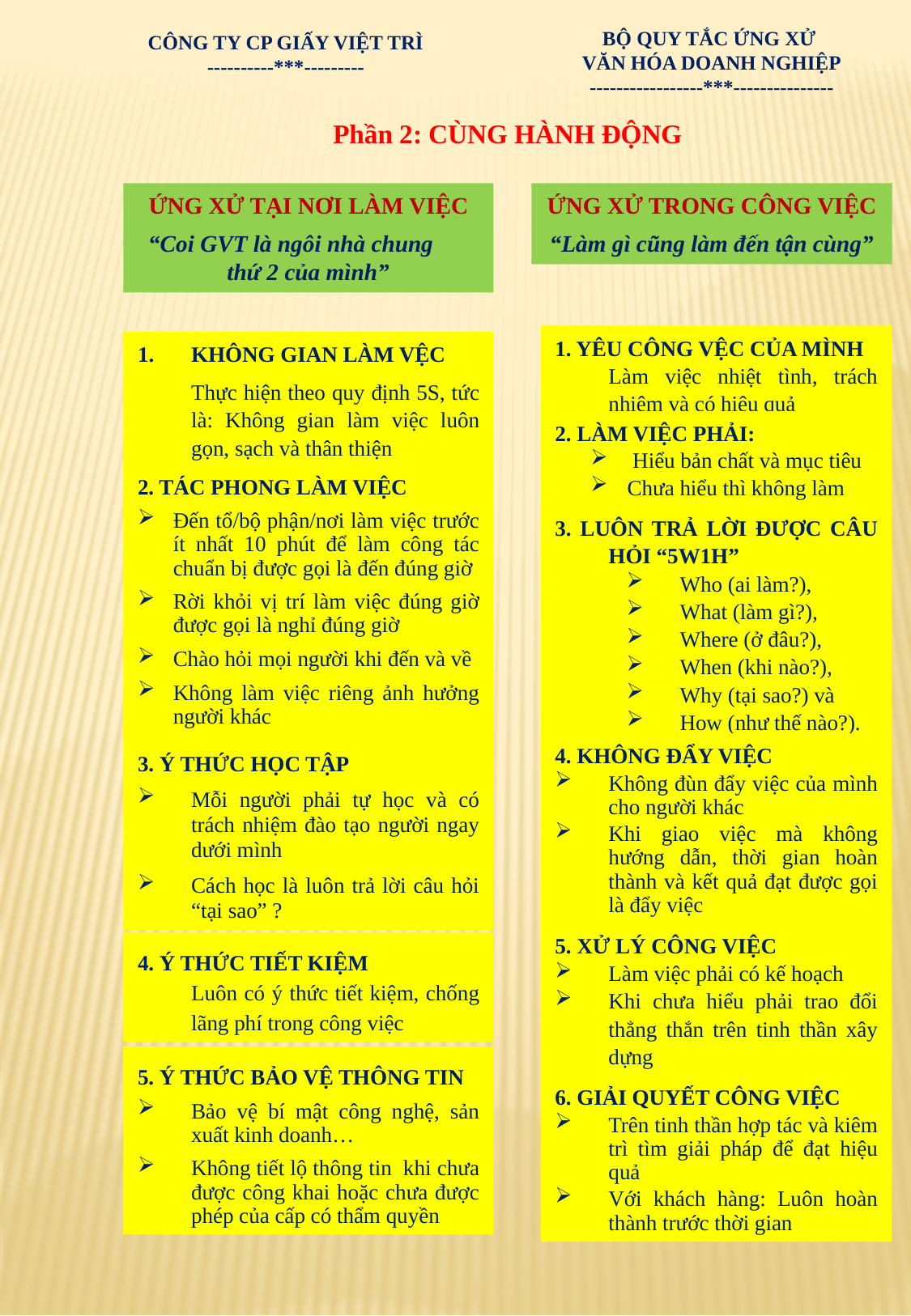

BỘ QUY TẮC ỨNG XỬ
VĂN HÓA DOANH NGHIỆP
-----------------***---------------
CÔNG TY CP GIẤY VIỆT TRÌ
----------***---------
Phần 2: CÙNG HÀNH ĐỘNG
ỨNG XỬ TẠI NƠI LÀM VIỆC
“Coi GVT là ngôi nhà chung       thứ 2 của mình”
ỨNG XỬ TRONG CÔNG VIỆC
“Làm gì cũng làm đến tận cùng”
1. YÊU CÔNG VỆC CỦA MÌNH
	Làm việc nhiệt tình, trách nhiệm và có hiệu quả
KHÔNG GIAN LÀM VỆC
	Thực hiện theo quy định 5S, tức là: Không gian làm việc luôn gọn, sạch và thân thiện
2. LÀM VIỆC PHẢI:
 Hiểu bản chất và mục tiêu
Chưa hiểu thì không làm
2. TÁC PHONG LÀM VIỆC
Đến tổ/bộ phận/nơi làm việc trước ít nhất 10 phút để làm công tác chuẩn bị được gọi là đến đúng giờ
Rời khỏi vị trí làm việc đúng giờ được gọi là nghỉ đúng giờ
Chào hỏi mọi người khi đến và về
Không làm việc riêng ảnh hưởng người khác
3. LUÔN TRẢ LỜI ĐƯỢC CÂU HỎI “5W1H”
Who (ai làm?),
What (làm gì?),
Where (ở đâu?),
When (khi nào?),
Why (tại sao?) và
How (như thế nào?).
3. Ý THỨC HỌC TẬP
Mỗi người phải tự học và có trách nhiệm đào tạo người ngay dưới mình
Cách học là luôn trả lời câu hỏi “tại sao” ?
4. KHÔNG ĐẨY VIỆC
Không đùn đẩy việc của mình cho người khác
Khi giao việc mà không hướng dẫn, thời gian hoàn thành và kết quả đạt được gọi là đẩy việc
5. XỬ LÝ CÔNG VIỆC
Làm việc phải có kế hoạch
Khi chưa hiểu phải trao đổi thẳng thắn trên tinh thần xây dựng
4. Ý THỨC TIẾT KIỆM
	Luôn có ý thức tiết kiệm, chống lãng phí trong công việc
5. Ý THỨC BẢO VỆ THÔNG TIN
Bảo vệ bí mật công nghệ, sản xuất kinh doanh…
Không tiết lộ thông tin  khi chưa được công khai hoặc chưa được phép của cấp có thẩm quyền
6. GIẢI QUYẾT CÔNG VIỆC
Trên tinh thần hợp tác và kiêm trì tìm giải pháp để đạt hiệu quả
Với khách hàng: Luôn hoàn thành trước thời gian